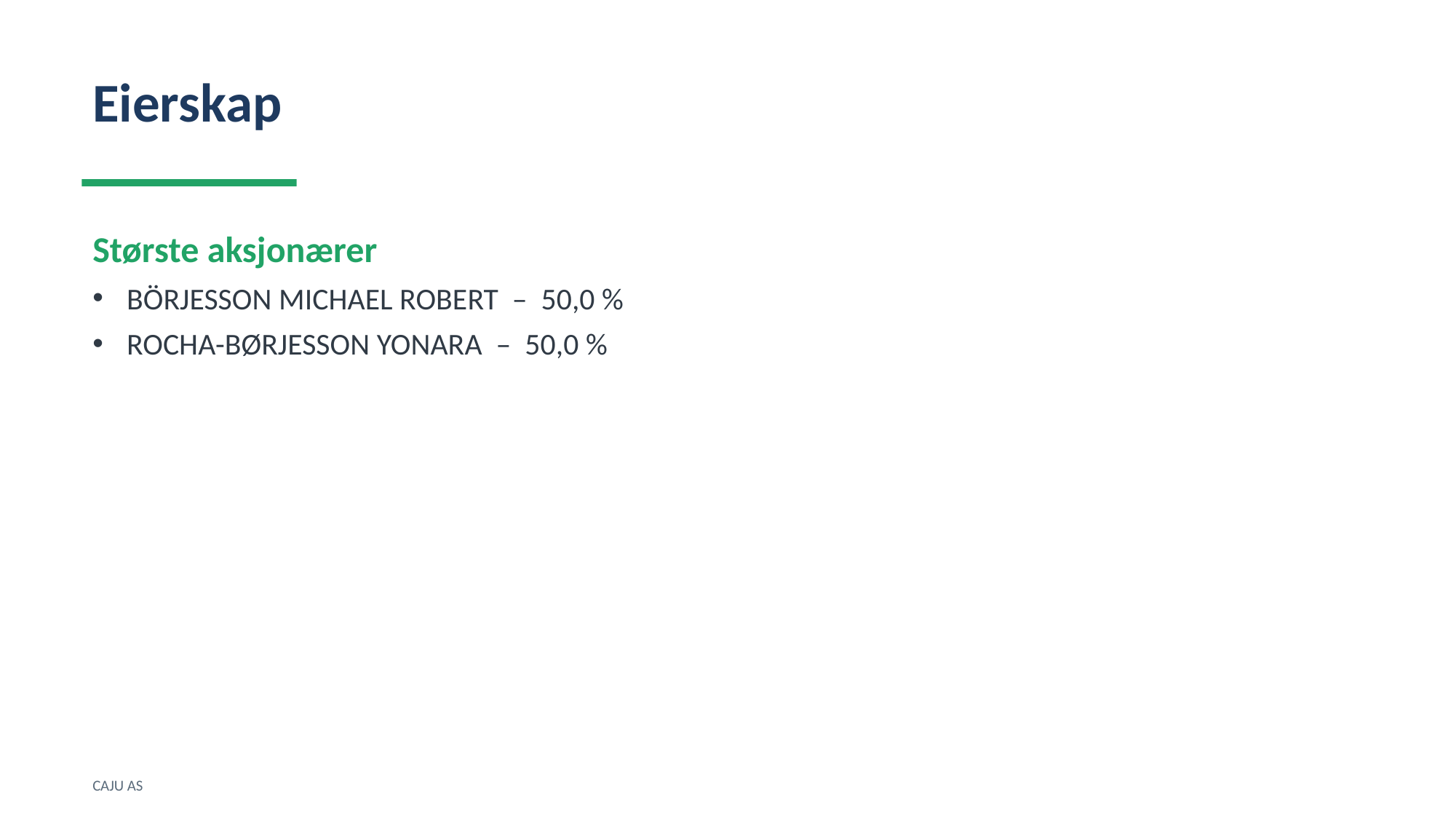

Eierskap

Største aksjonærer
BÖRJESSON MICHAEL ROBERT  –  50,0 %
ROCHA-BØRJESSON YONARA  –  50,0 %
CAJU AS